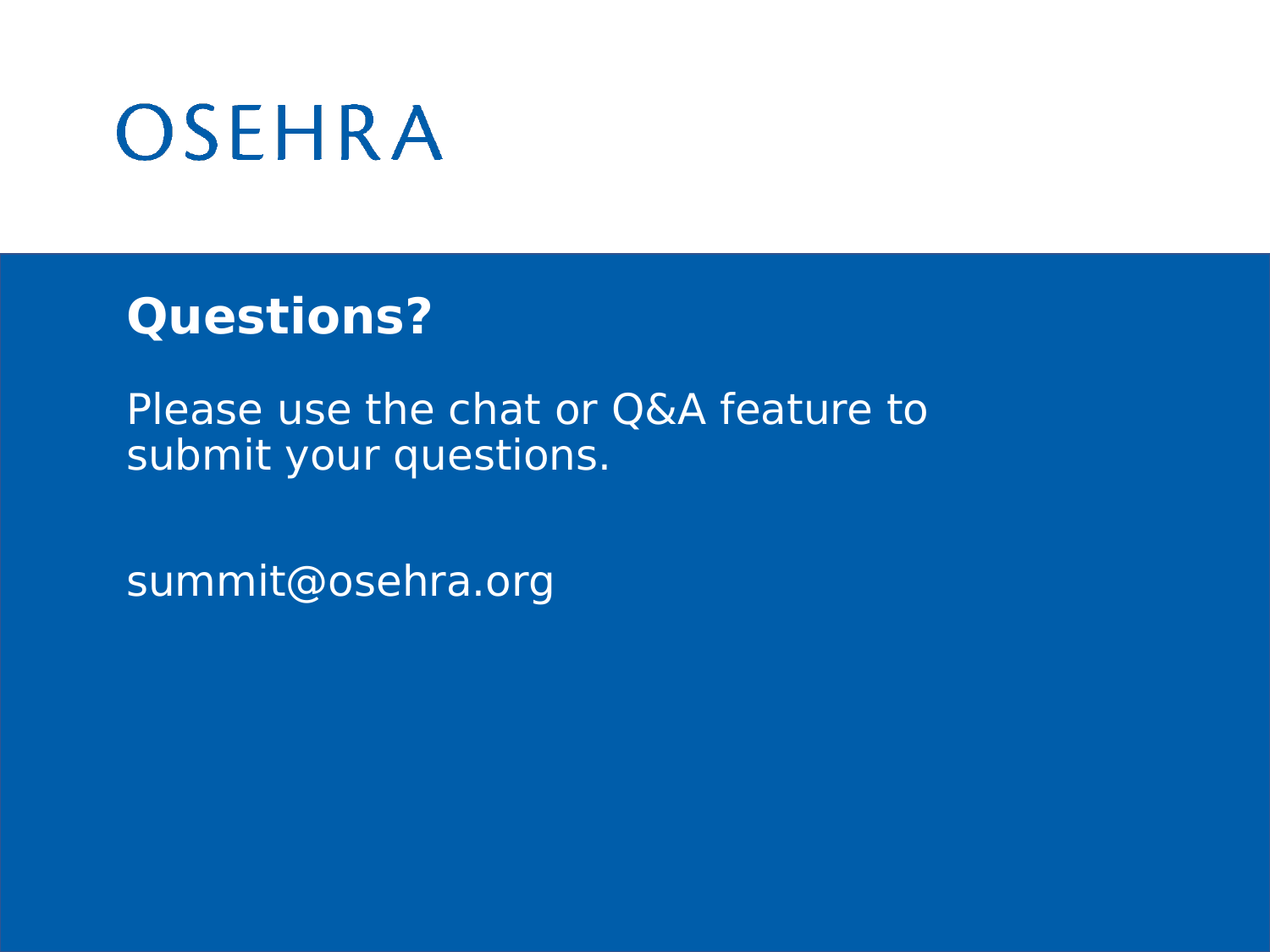

Questions?
Please use the chat or Q&A feature to submit your questions.

summit@osehra.org